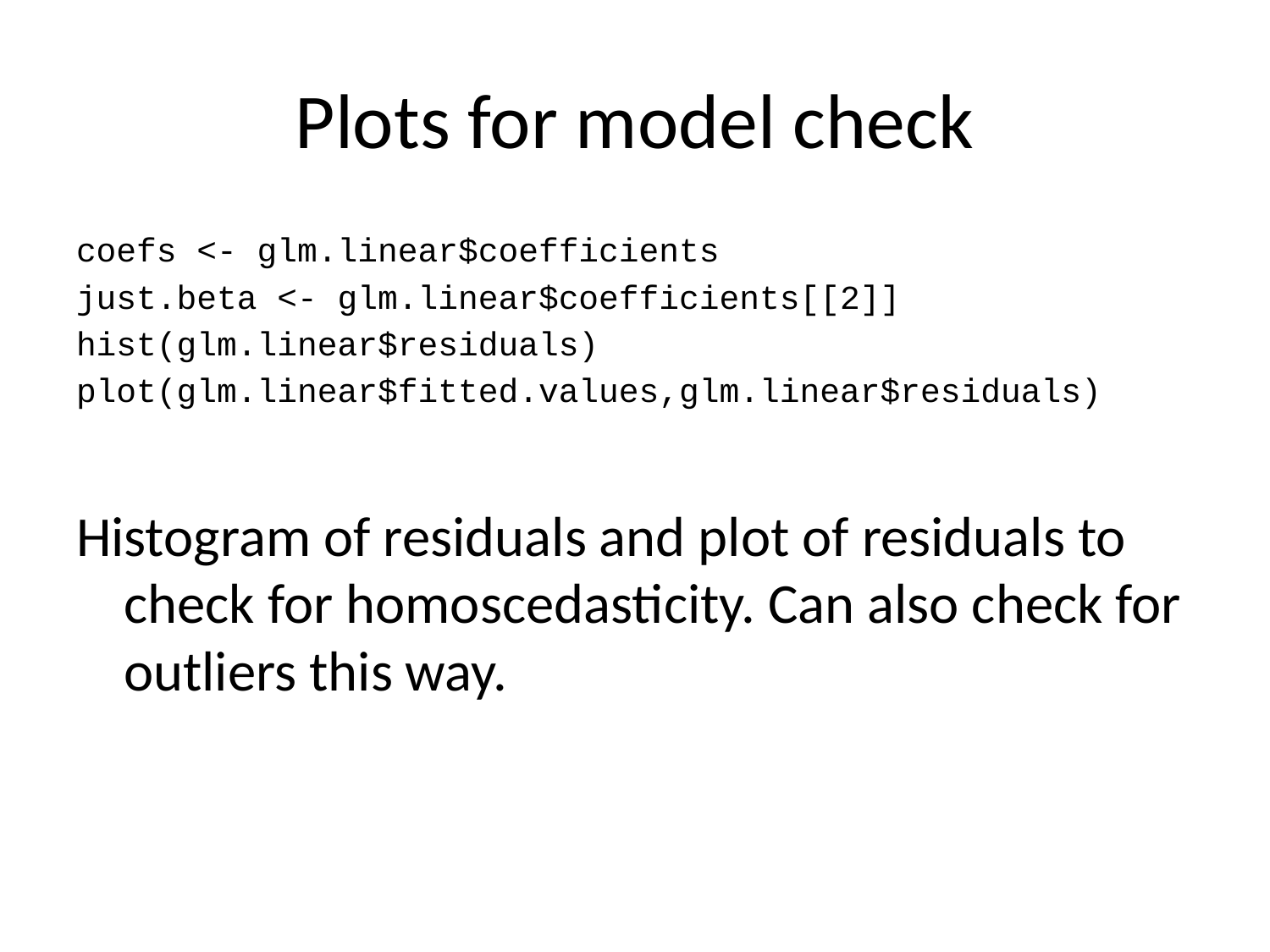

# Plots for model check
coefs <- glm.linear$coefficients
just.beta <- glm.linear$coefficients[[2]]
hist(glm.linear$residuals)
plot(glm.linear$fitted.values,glm.linear$residuals)

Histogram of residuals and plot of residuals to check for homoscedasticity. Can also check for outliers this way.